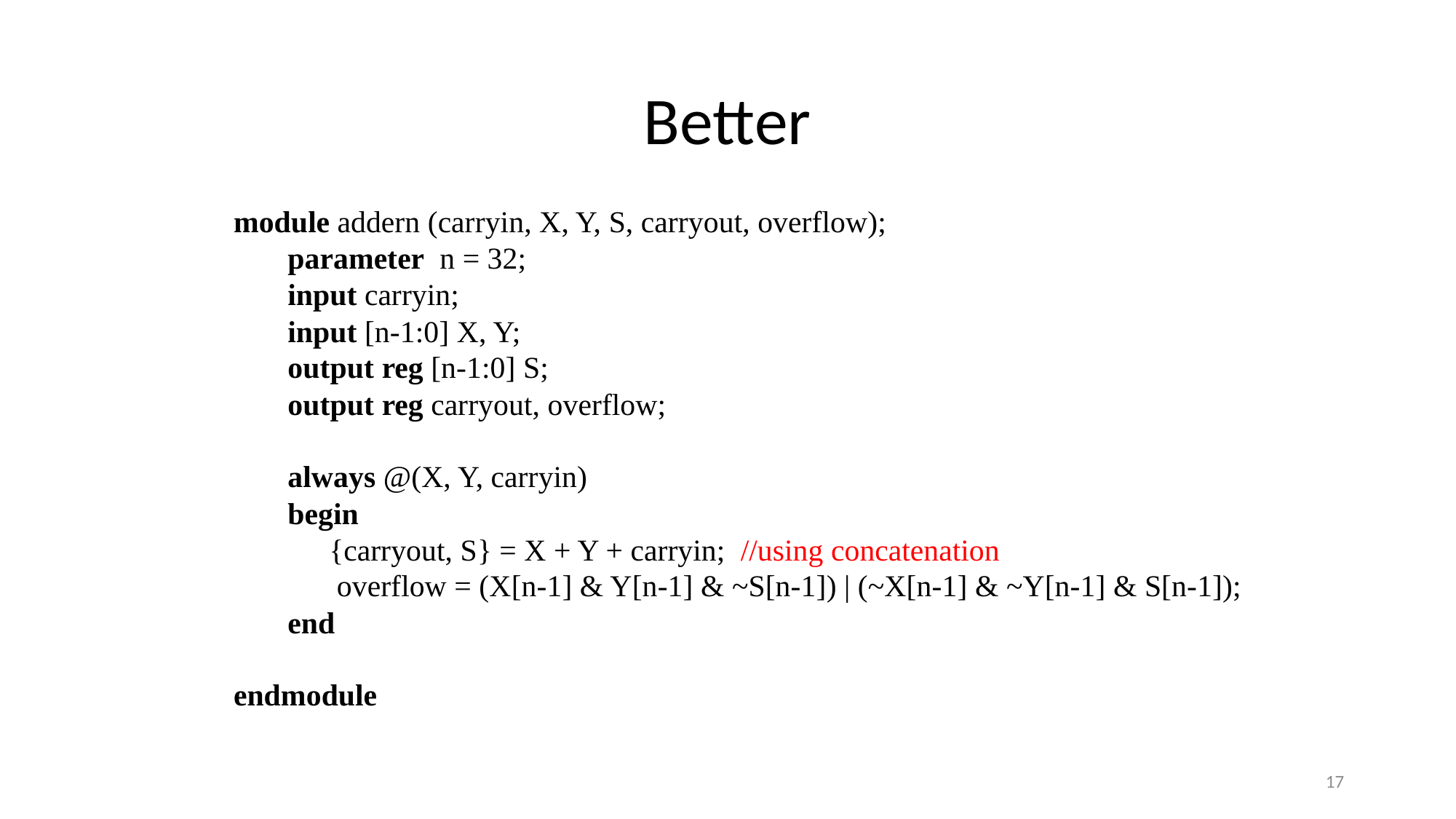

# Better
module addern (carryin, X, Y, S, carryout, overflow);
	parameter  n = 32;
	input carryin;
	input [n-1:0] X, Y;
	output reg [n-1:0] S;
	output reg carryout, overflow;

	always @(X, Y, carryin)
	begin
		{carryout, S} = X + Y + carryin;  //using concatenation
		 overflow = (X[n-1] & Y[n-1] & ~S[n-1]) | (~X[n-1] & ~Y[n-1] & S[n-1]);
	end

endmodule

17